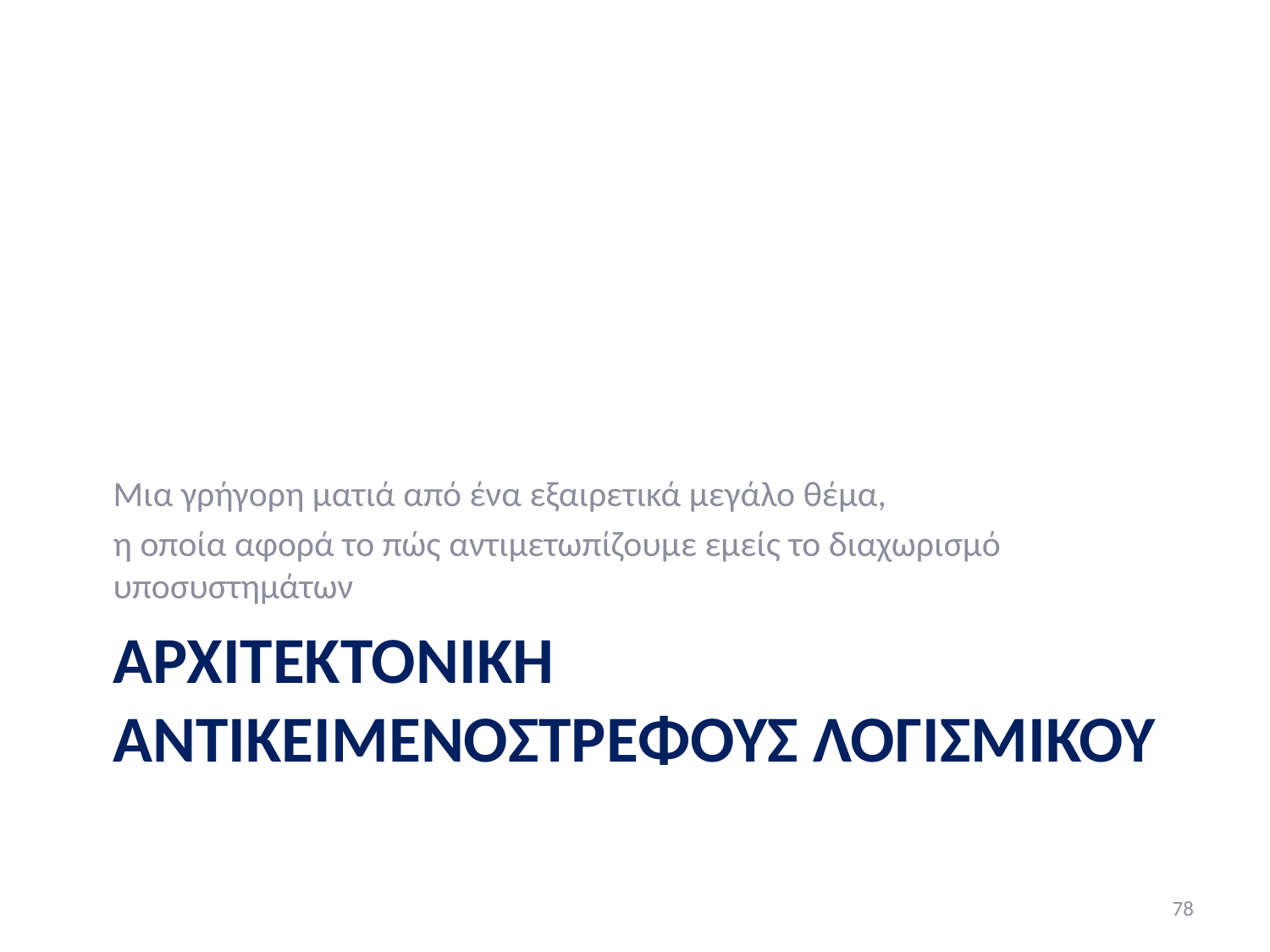

Μια γρήγορη ματιά από ένα εξαιρετικά μεγάλο θέμα,
η οποία αφορά το πώς αντιμετωπίζουμε εμείς το διαχωρισμό υποσυστημάτων
# Αρχιτεκτονική αντικειμενοστρεφούς λογισμικού
78